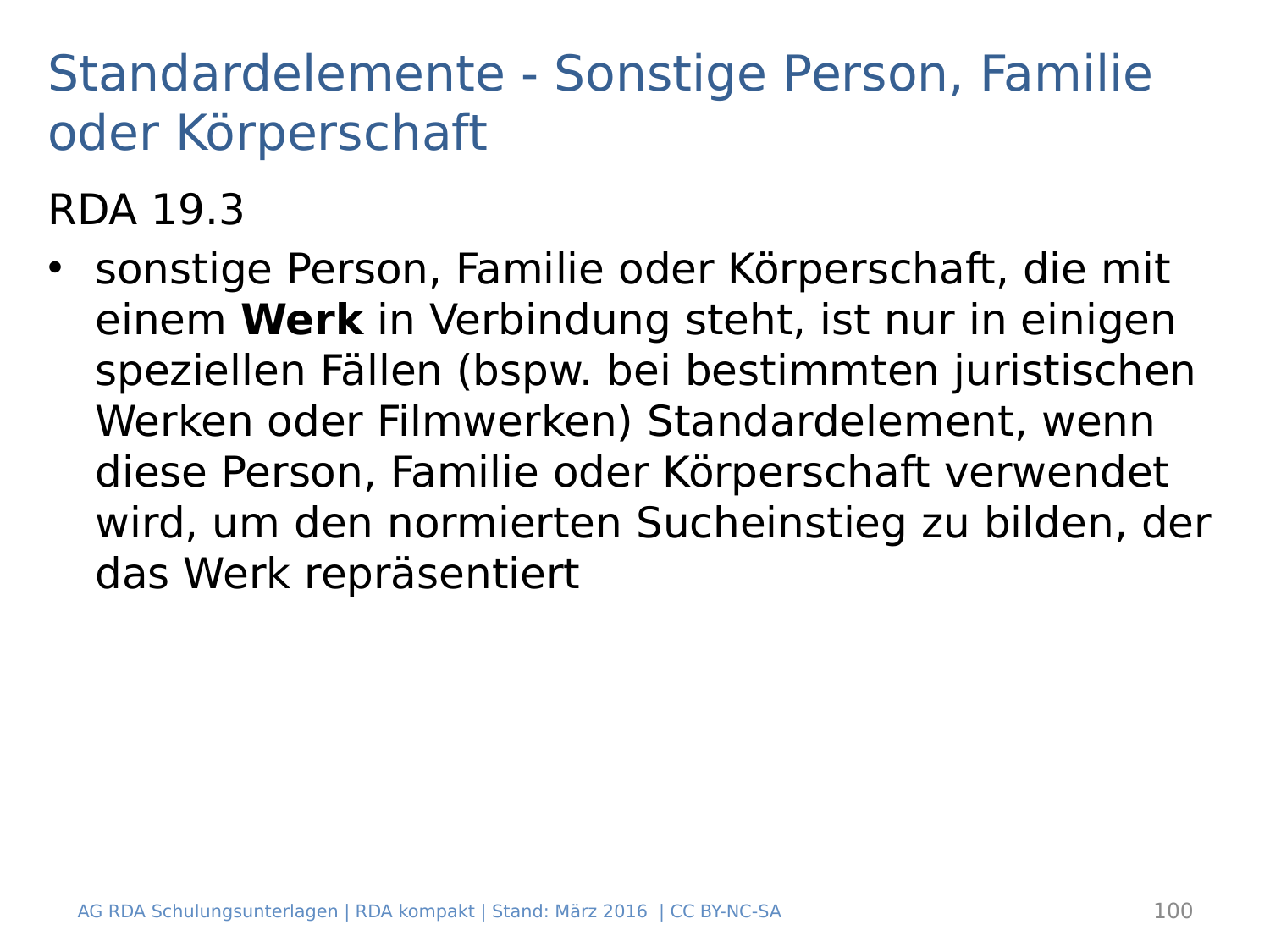

# Standardelemente - Sonstige Person, Familie oder Körperschaft
RDA 19.3
sonstige Person, Familie oder Körperschaft, die mit einem Werk in Verbindung steht, ist nur in einigen speziellen Fällen (bspw. bei bestimmten juristischen Werken oder Filmwerken) Standardelement, wenn diese Person, Familie oder Körperschaft verwendet wird, um den normierten Sucheinstieg zu bilden, der das Werk repräsentiert

AG RDA Schulungsunterlagen | RDA kompakt | Stand: März 2016  | CC BY-NC-SA
100